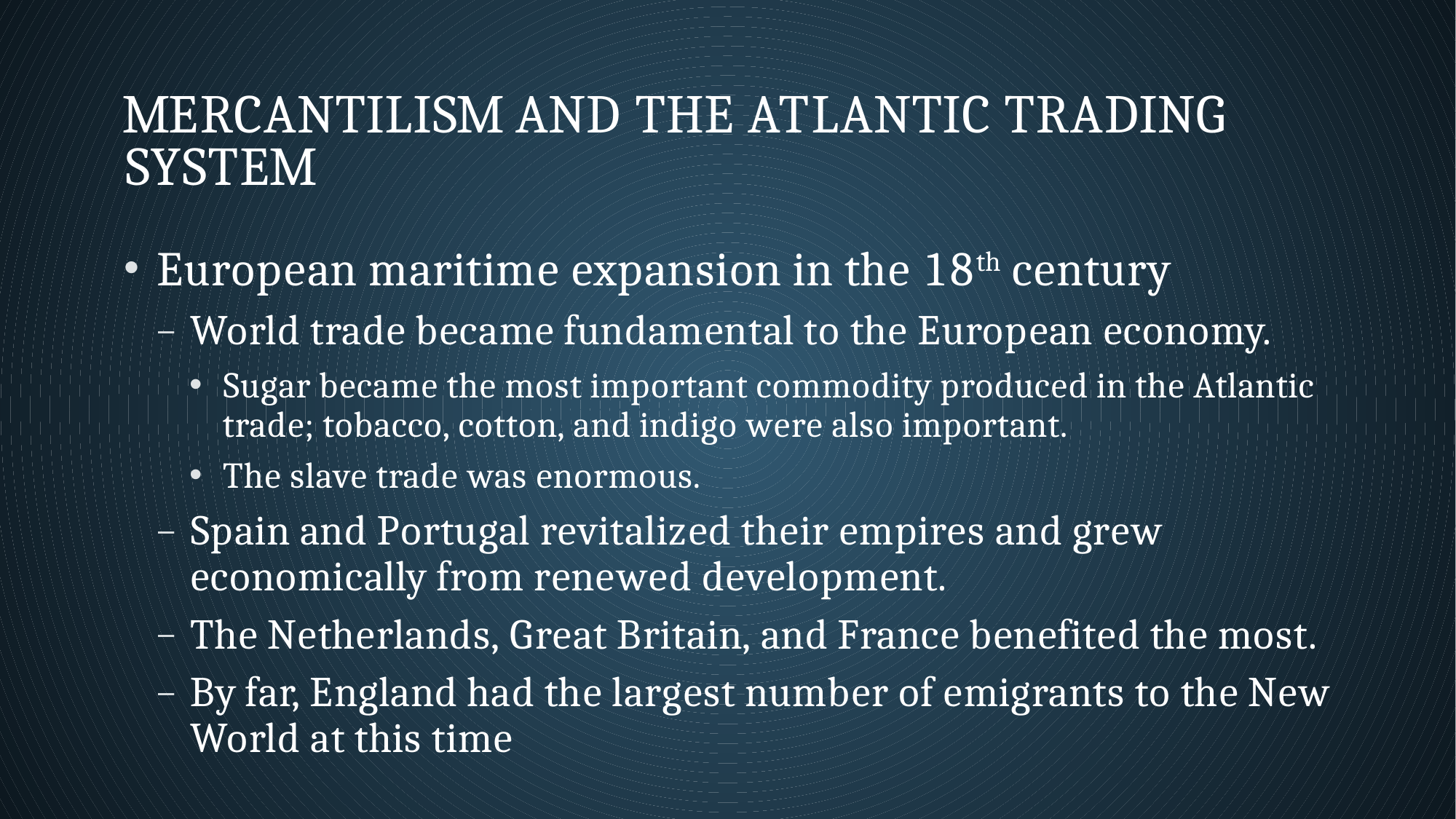

# Mercantilism and the Atlantic Trading System
European maritime expansion in the 18th century
World trade became fundamental to the European economy.
Sugar became the most important commodity produced in the Atlantic trade; tobacco, cotton, and indigo were also important.
The slave trade was enormous.
Spain and Portugal revitalized their empires and grew economically from renewed development.
The Netherlands, Great Britain, and France benefited the most.
By far, England had the largest number of emigrants to the New World at this time